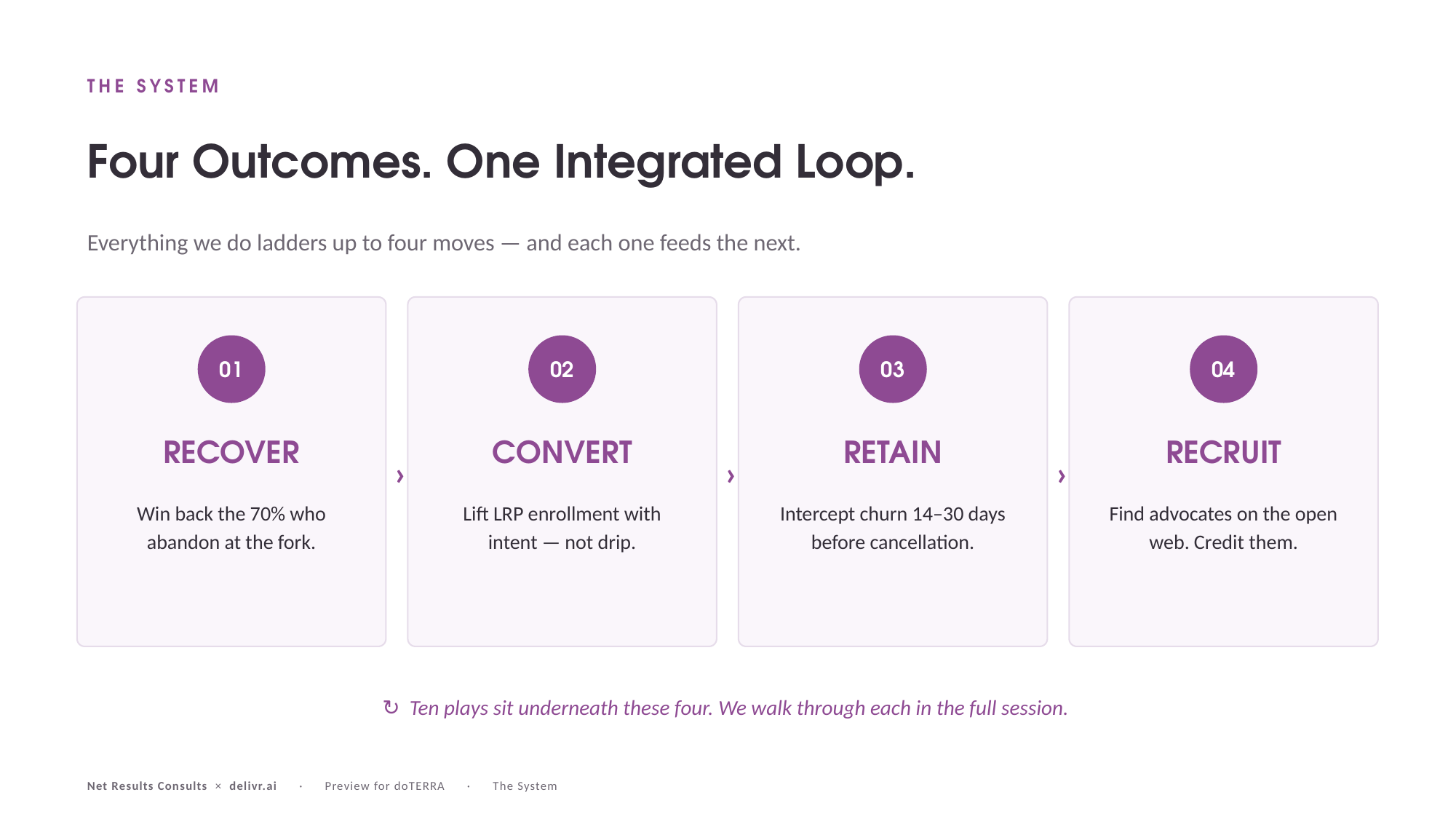

THE SYSTEM
Four Outcomes. One Integrated Loop.
Everything we do ladders up to four moves — and each one feeds the next.

01

02

03

04
›
›
›
RECOVER
CONVERT
RETAIN
RECRUIT
Win back the 70% who abandon at the fork.
Lift LRP enrollment with intent — not drip.
Intercept churn 14–30 days before cancellation.
Find advocates on the open web. Credit them.
↻  Ten plays sit underneath these four. We walk through each in the full session.
Net Results Consults  ×  delivr.ai      ·      Preview for doTERRA      ·      The System